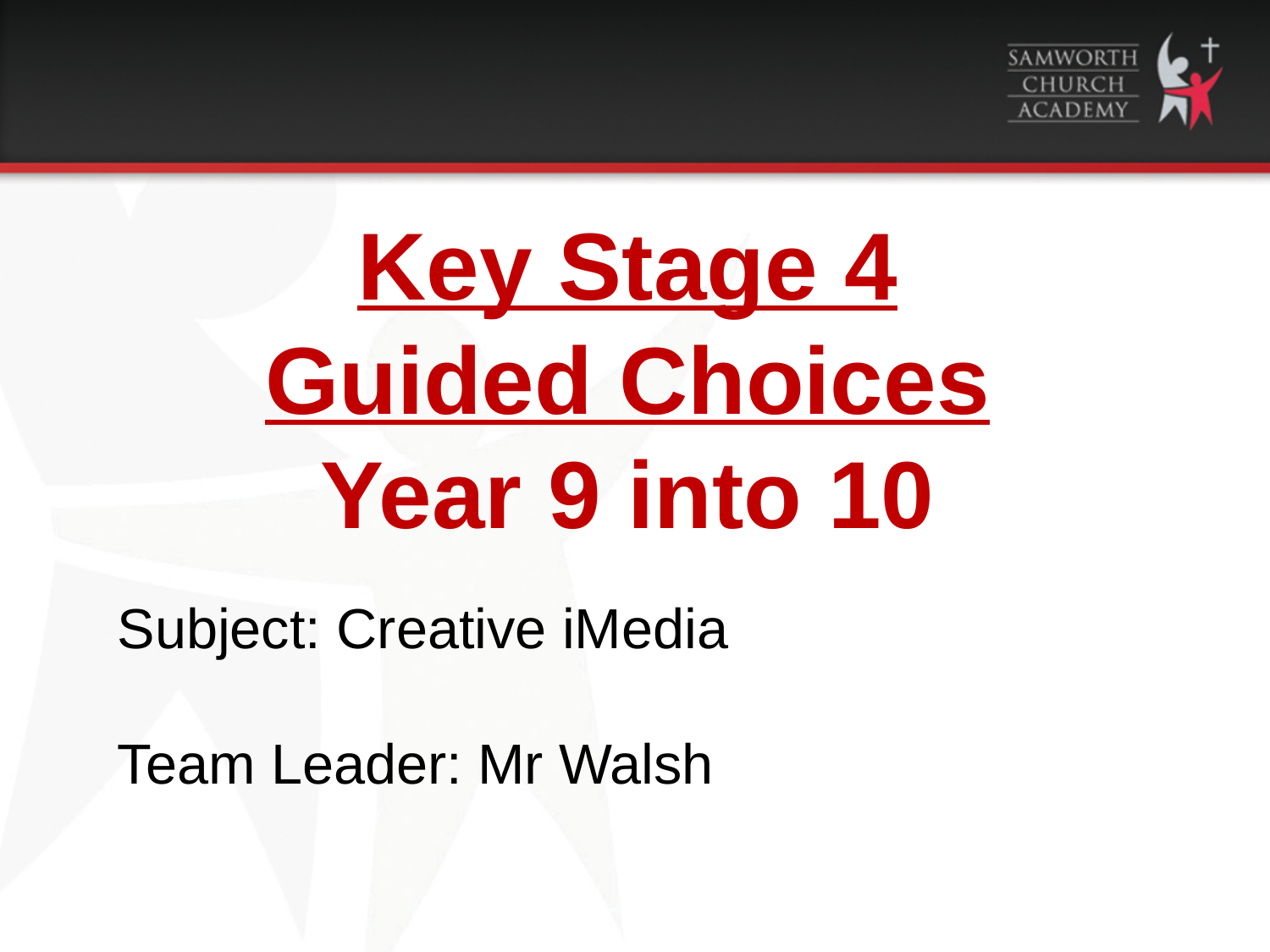

Key Stage 4
Guided Choices
Year 9 into 10
Subject: Creative iMedia

Team Leader: Mr Walsh